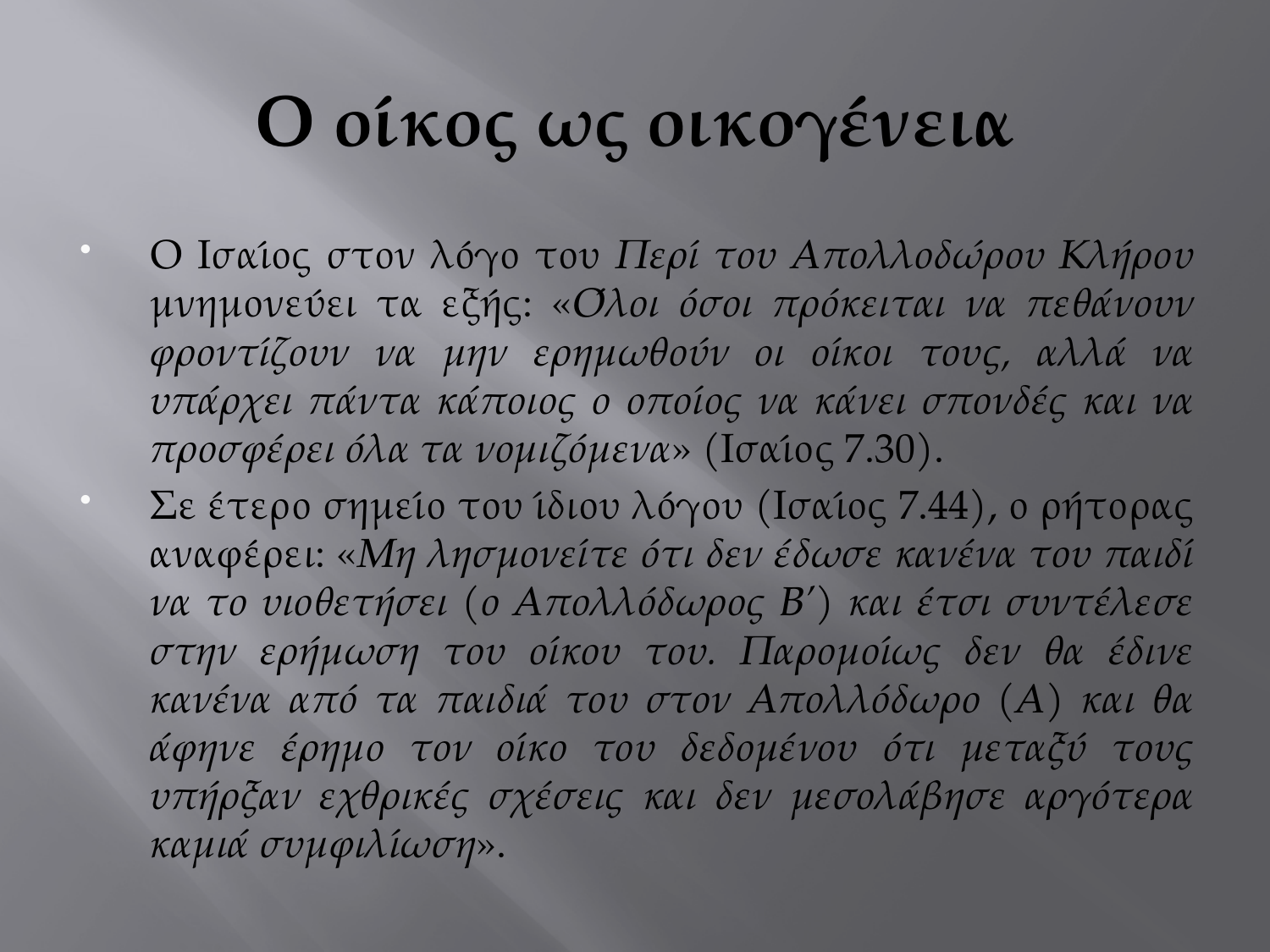

# Ο οίκος ως οικογένεια
Ο Ισαίος στον λόγο του Περί του Απολλοδώρου Κλήρου μνημονεύει τα εξής: «Όλοι όσοι πρόκειται να πεθάνουν φροντίζουν να μην ερημωθούν οι οίκοι τους, αλλά να υπάρχει πάντα κάποιος ο οποίος να κάνει σπονδές και να προσφέρει όλα τα νομιζόμενα» (Ισαίος 7.30).
Σε έτερο σημείο του ίδιου λόγου (Ισαίος 7.44), ο ρήτορας αναφέρει: «Μη λησμονείτε ότι δεν έδωσε κανένα του παιδί να το υιοθετήσει (ο Απολλόδωρος Β’) και έτσι συντέλεσε στην ερήμωση του οίκου του. Παρομοίως δεν θα έδινε κανένα από τα παιδιά του στον Απολλόδωρο (Α) και θα άφηνε έρημο τον οίκο του δεδομένου ότι μεταξύ τους υπήρξαν εχθρικές σχέσεις και δεν μεσολάβησε αργότερα καμιά συμφιλίωση».